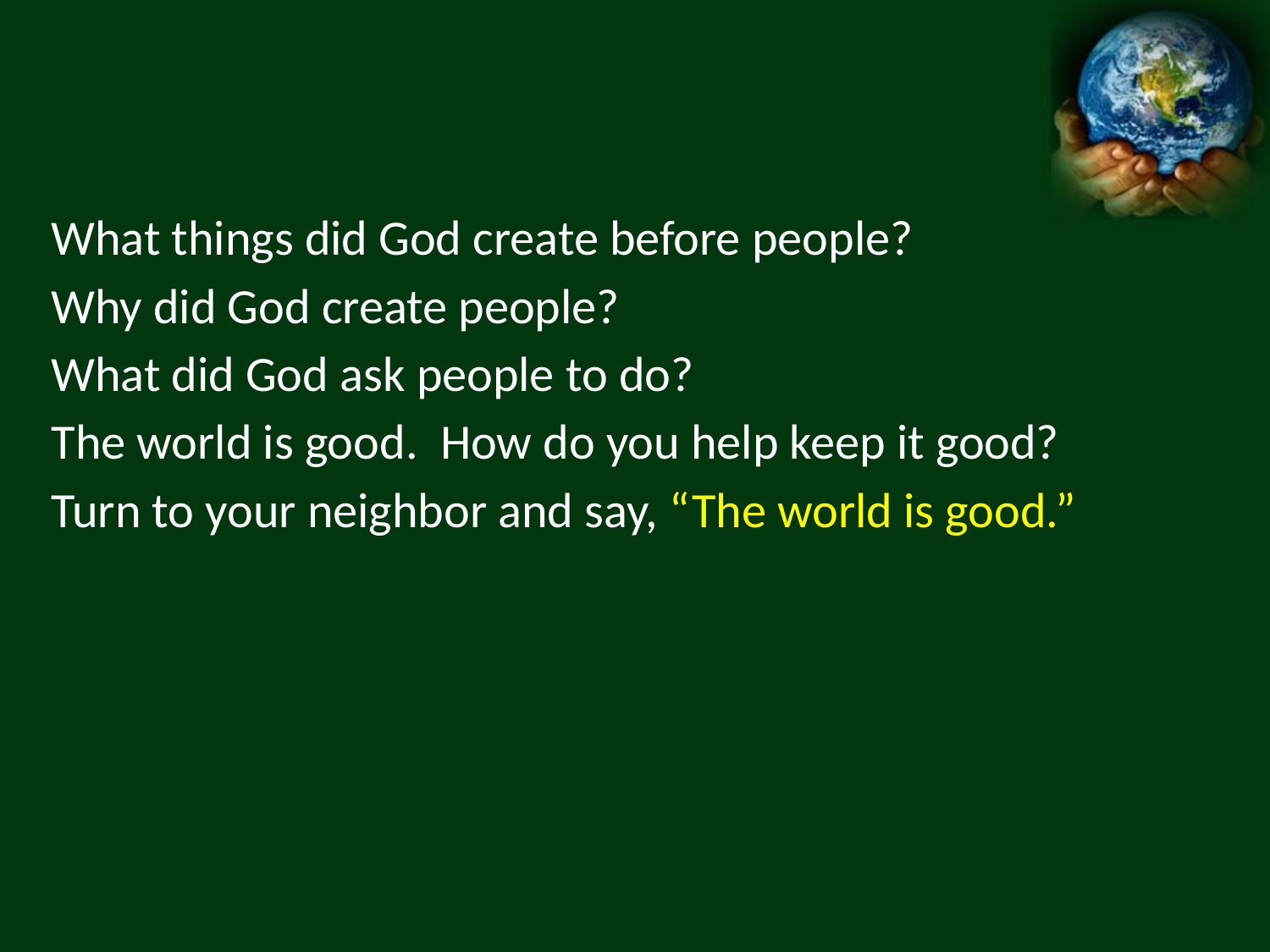

What things did God create before people?
Why did God create people?
What did God ask people to do?
The world is good.  How do you help keep it good?
Turn to your neighbor and say, “The world is good.”